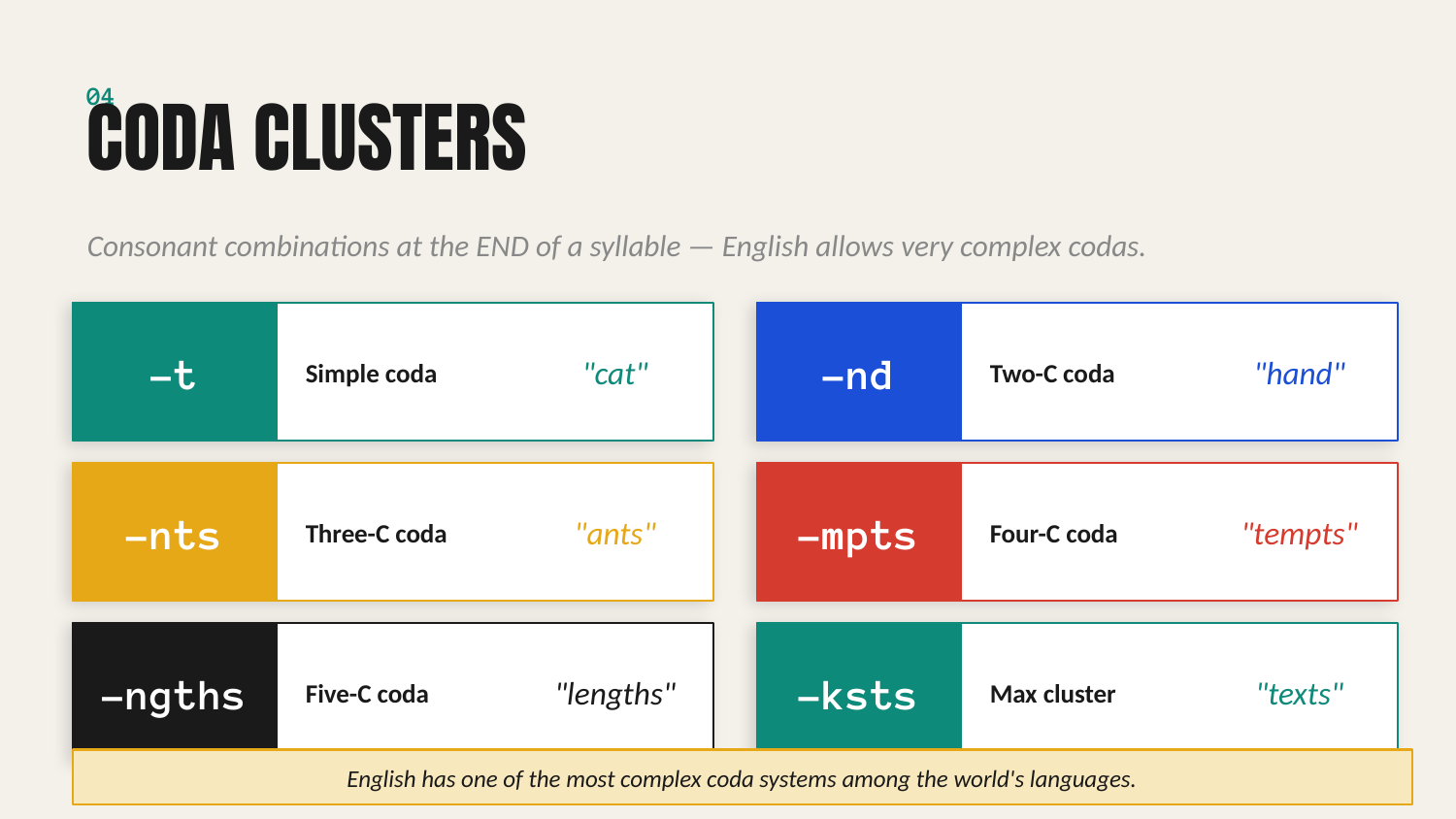

04
CODA CLUSTERS
Consonant combinations at the END of a syllable — English allows very complex codas.

-t
Simple coda
"cat"

-nd
Two-C coda
"hand"

-nts
Three-C coda
"ants"

-mpts
Four-C coda
"tempts"

-ngths
Five-C coda
"lengths"

-ksts
Max cluster
"texts"

English has one of the most complex coda systems among the world's languages.